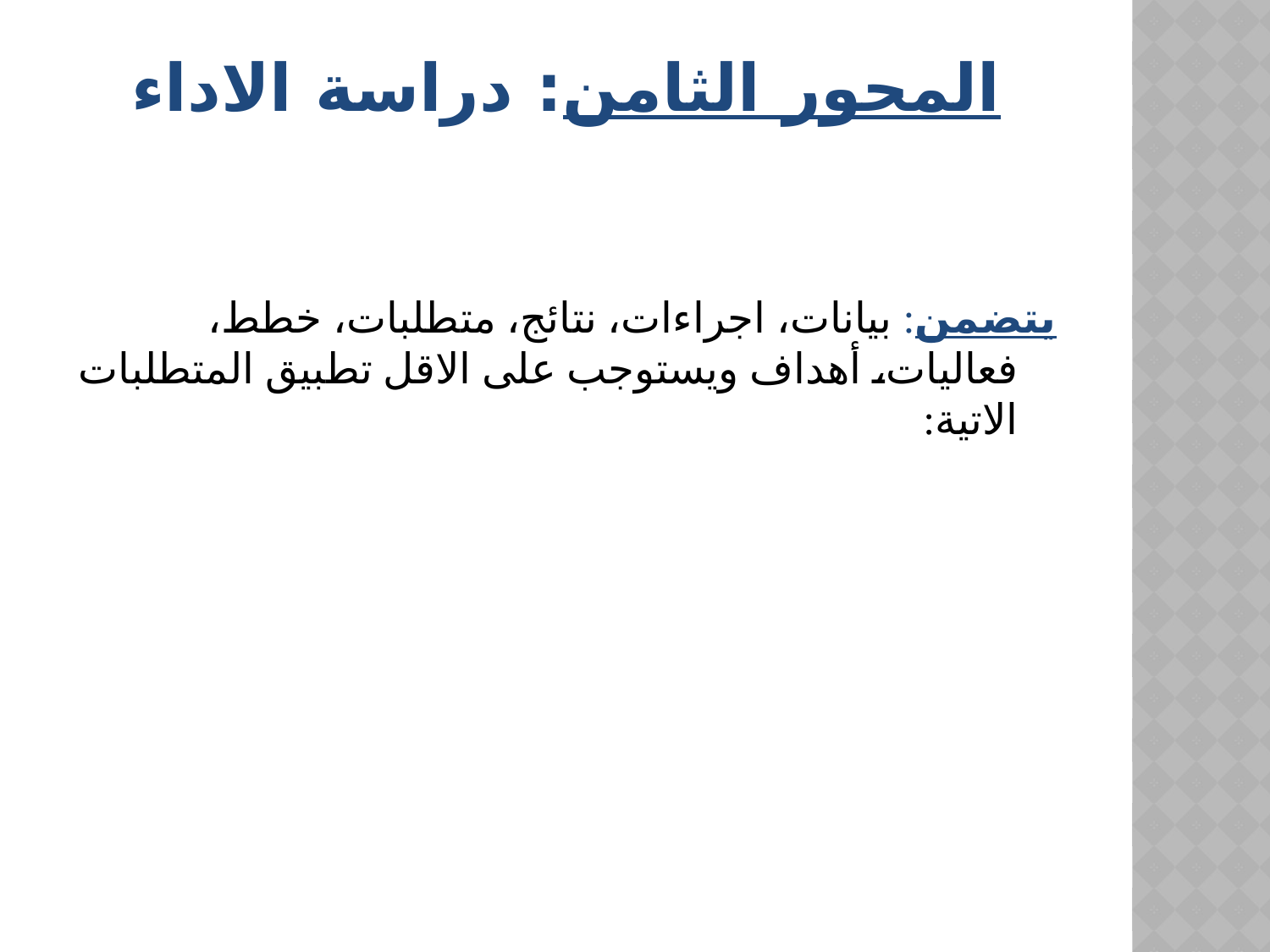

# المحور الثامن: دراسة الاداء

يتضمن: بيانات، اجراءات، نتائج، متطلبات، خطط، فعاليات، أهداف ويستوجب على الاقل تطبيق المتطلبات الاتية: